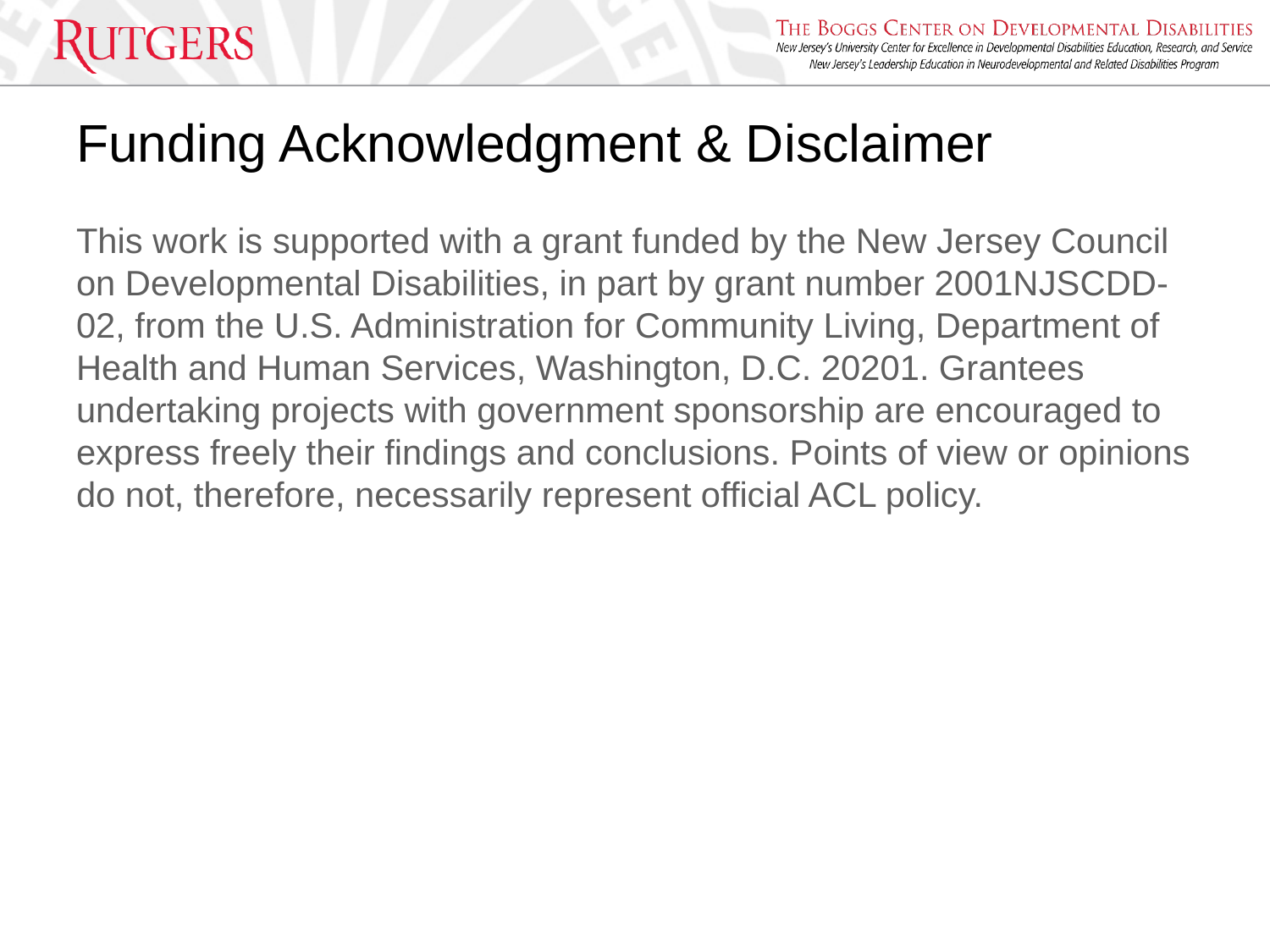

# Funding Acknowledgment & Disclaimer
This work is supported with a grant funded by the New Jersey Council on Developmental Disabilities, in part by grant number 2001NJSCDD-02, from the U.S. Administration for Community Living, Department of Health and Human Services, Washington, D.C. 20201. Grantees undertaking projects with government sponsorship are encouraged to express freely their findings and conclusions. Points of view or opinions do not, therefore, necessarily represent official ACL policy.